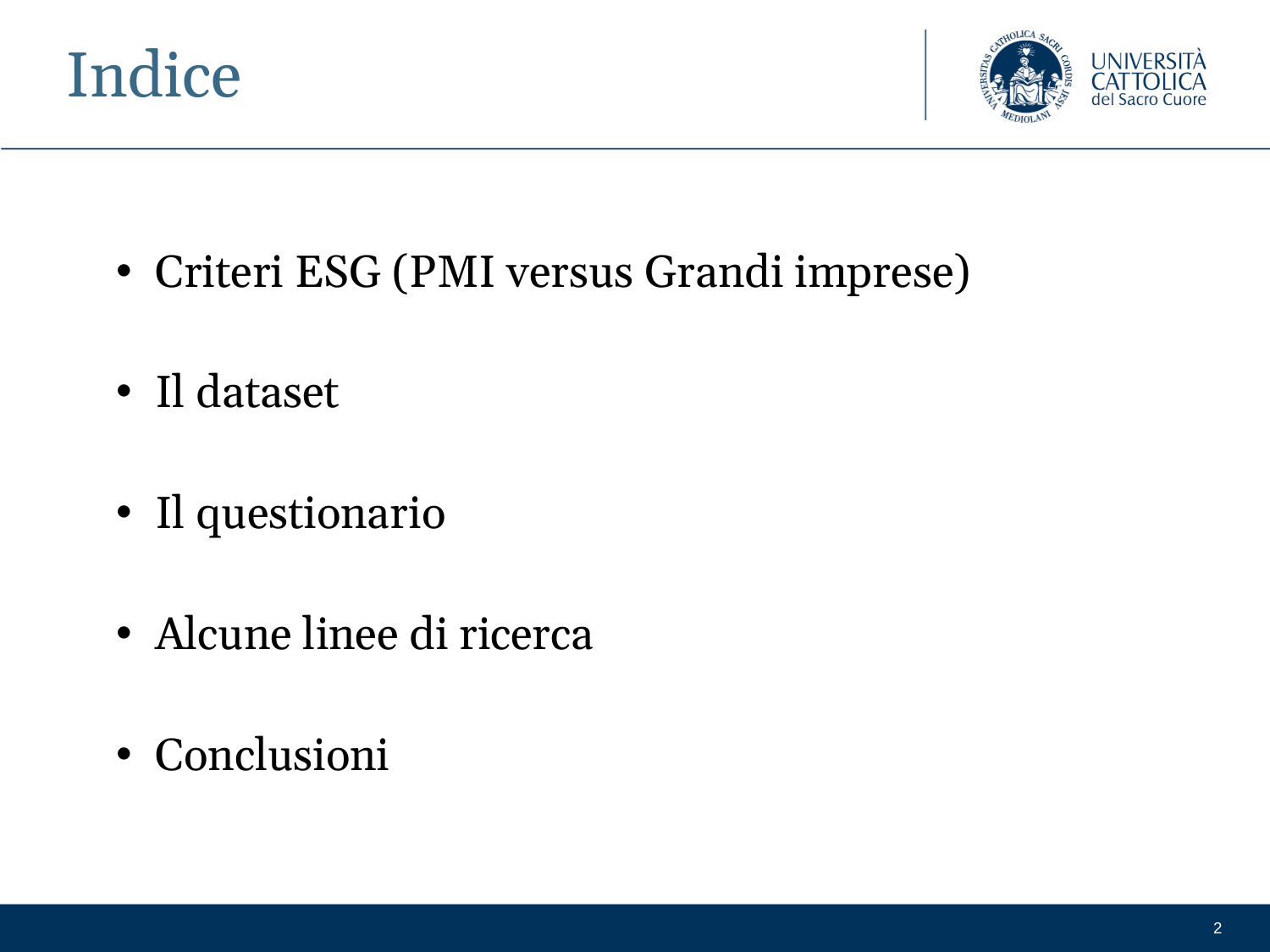

# Indice

Criteri ESG (PMI versus Grandi imprese)

Il dataset

Il questionario

Alcune linee di ricerca

Conclusioni
2